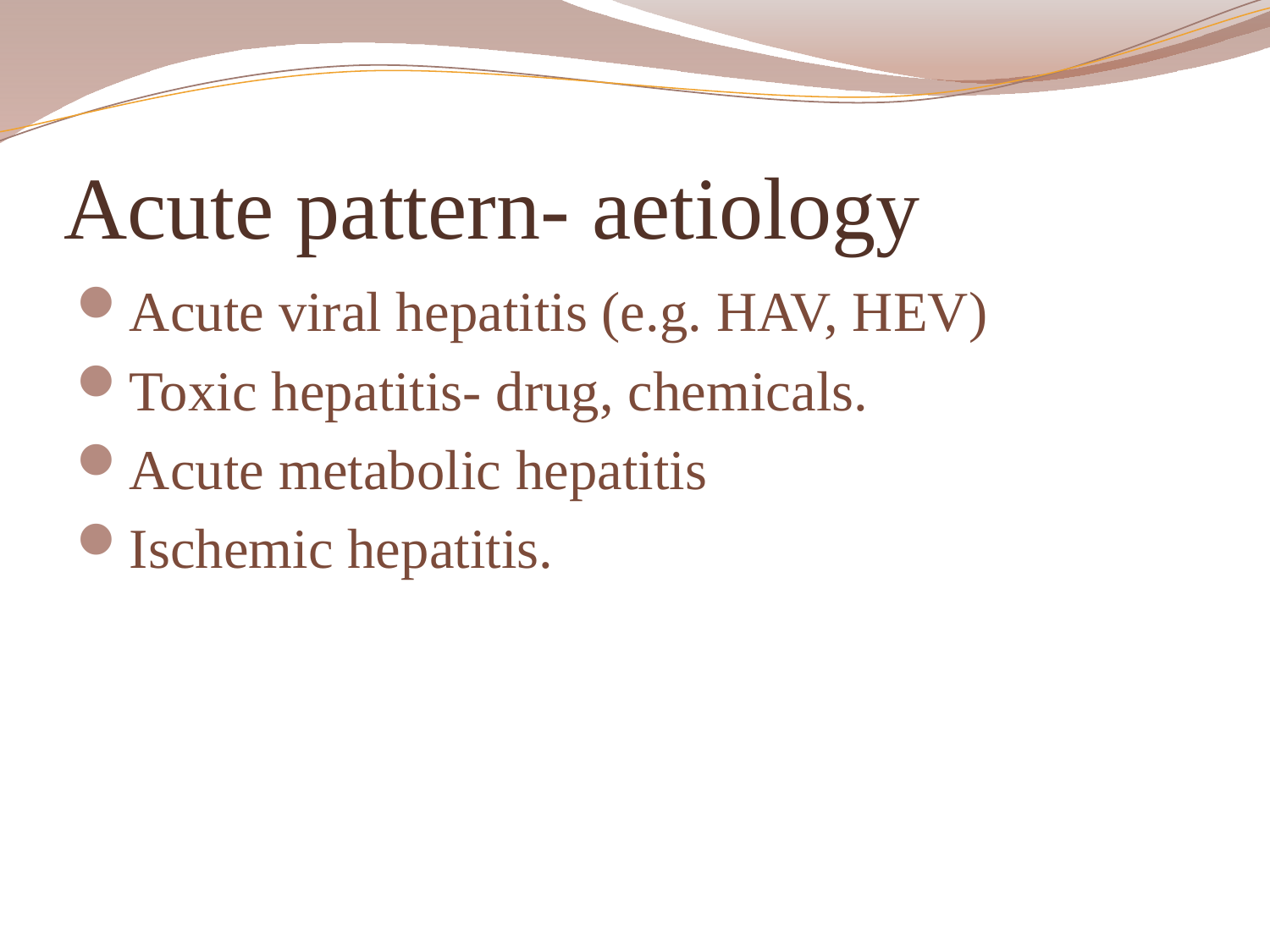

# Acute pattern- aetiology
Acute viral hepatitis (e.g. HAV, HEV)
Toxic hepatitis- drug, chemicals.
Acute metabolic hepatitis
Ischemic hepatitis.